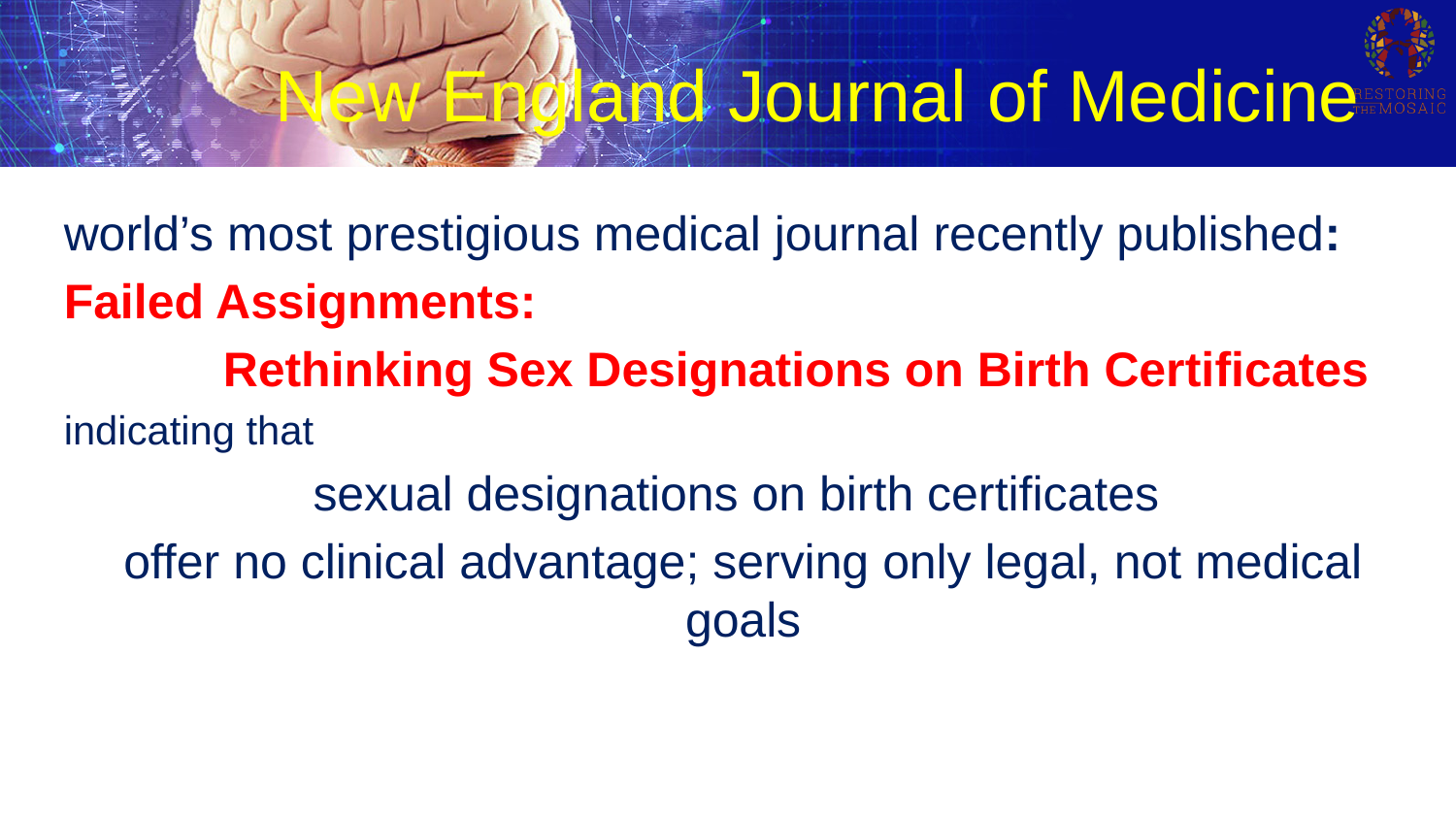

# New England Journal of Medicine
world’s most prestigious medical journal recently published:
Failed Assignments:
	 Rethinking Sex Designations on Birth Certificates
indicating that
sexual designations on birth certificates
offer no clinical advantage; serving only legal, not medical goals